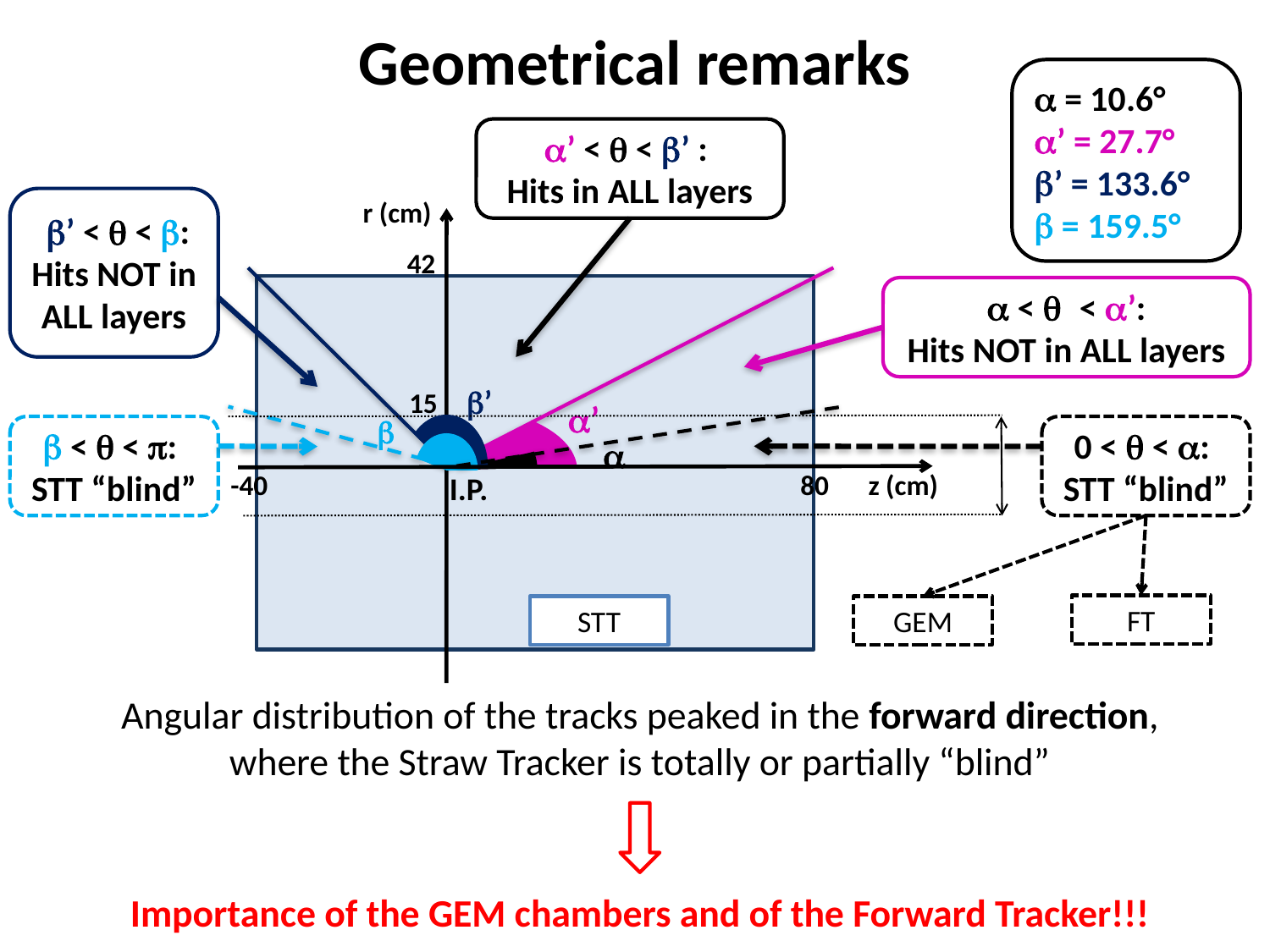

# Geometrical remarks
α = 10.6°
α’ = 27.7°
β’ = 133.6°
β = 159.5°
α’ < θ < β’ :
Hits in ALL layers
 β’ < θ < β:
Hits NOT in ALL layers
r (cm)

-40
80
I.P.
42
α < θ < α’:
Hits NOT in ALL layers

β’
15
α’
β

β < θ < π:
STT “blind”

0 < θ < α:
STT “blind”
α

z (cm)
FT
STT
GEM
Angular distribution of the tracks peaked in the forward direction, where the Straw Tracker is totally or partially “blind”

Importance of the GEM chambers and of the Forward Tracker!!!